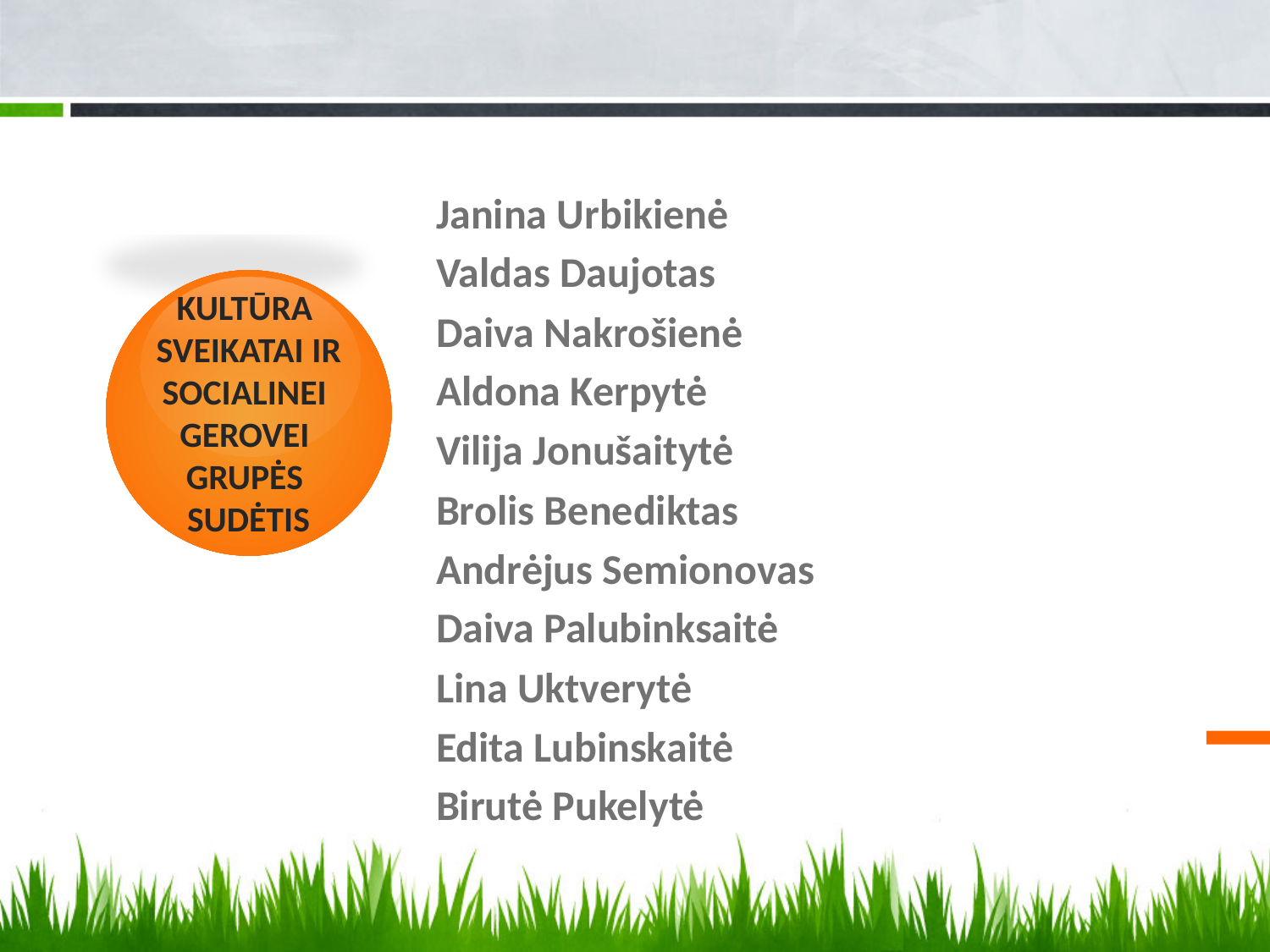

Janina Urbikienė
Valdas Daujotas
Daiva Nakrošienė
Aldona Kerpytė
Vilija Jonušaitytė
Brolis Benediktas
Andrėjus Semionovas
Daiva Palubinksaitė
Lina Uktverytė
Edita Lubinskaitė
Birutė Pukelytė
# Kultūra sveikatai ir socialinei gerovei grupės sudėtis